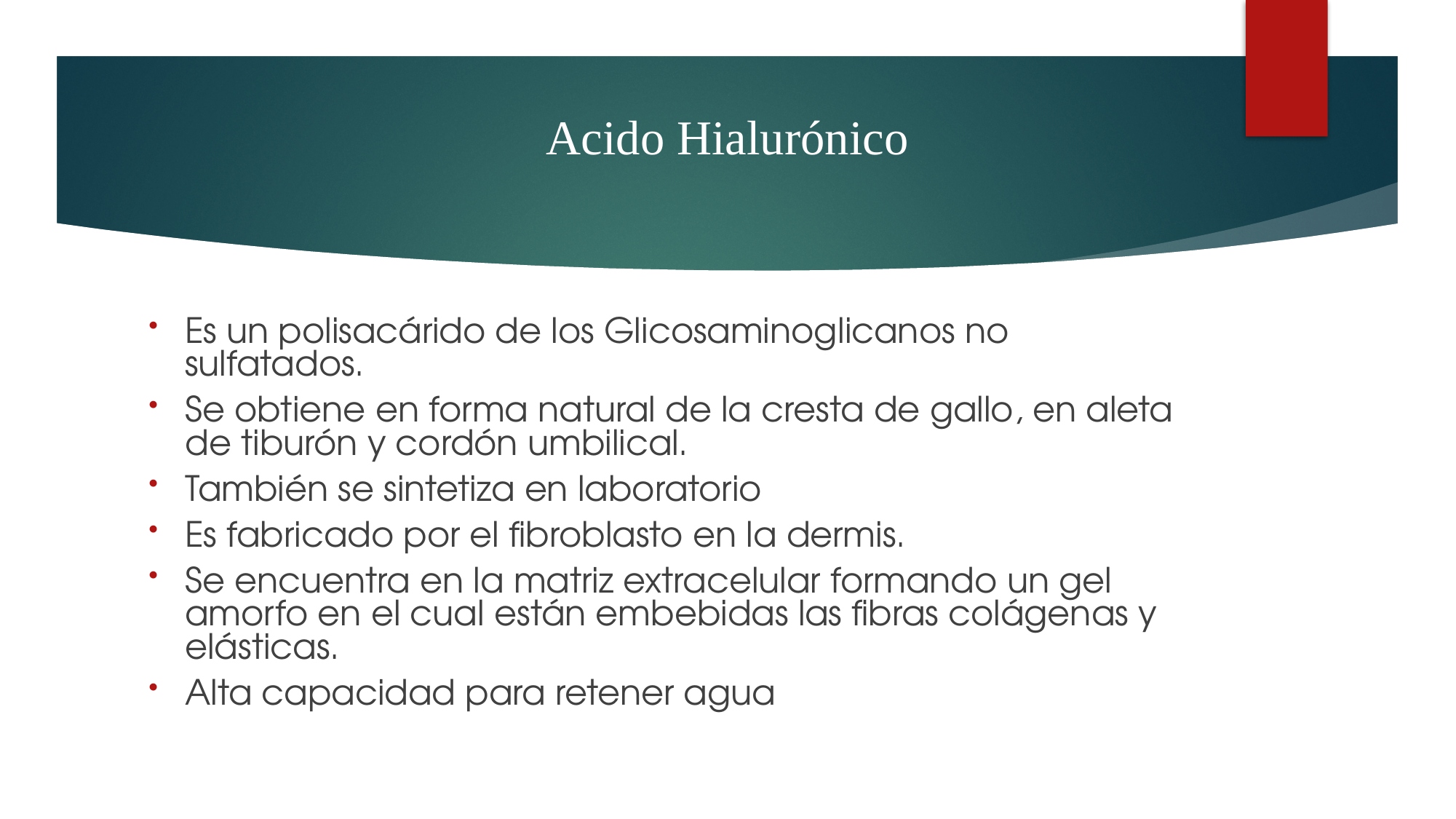

# Acido Hialurónico
Es un polisacárido de los Glicosaminoglicanos no sulfatados.
Se obtiene en forma natural de la cresta de gallo, en aleta de tiburón y cordón umbilical.
También se sintetiza en laboratorio
Es fabricado por el fibroblasto en la dermis.
Se encuentra en la matriz extracelular formando un gel amorfo en el cual están embebidas las fibras colágenas y elásticas.
Alta capacidad para retener agua